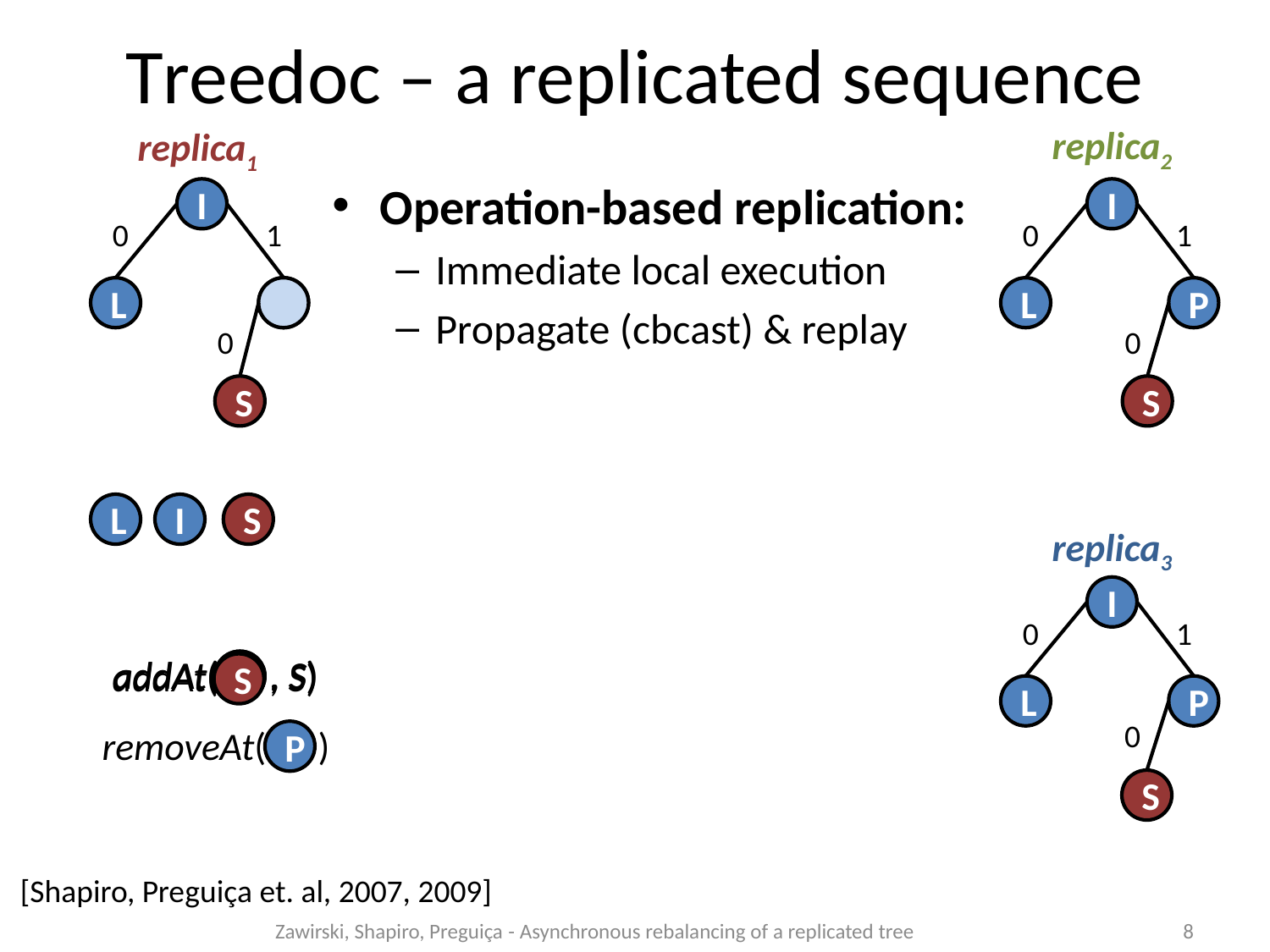

Treedoc – a replicated sequence
replica2
replica1
Operation-based replication:
Immediate local execution
Propagate (cbcast) & replay

I
I
0
1
0
1
L

P
L
P
0
0
S
S
L
I
S
replica3
I
0
1
addAt(      , S)
addAt(      , S)
S
addAt(      , S)
S
S
L
P
0
removeAt(      )
P
S
[Shapiro, Preguiça et. al, 2007, 2009]
Zawirski, Shapiro, Preguiça - Asynchronous rebalancing of a replicated tree
8